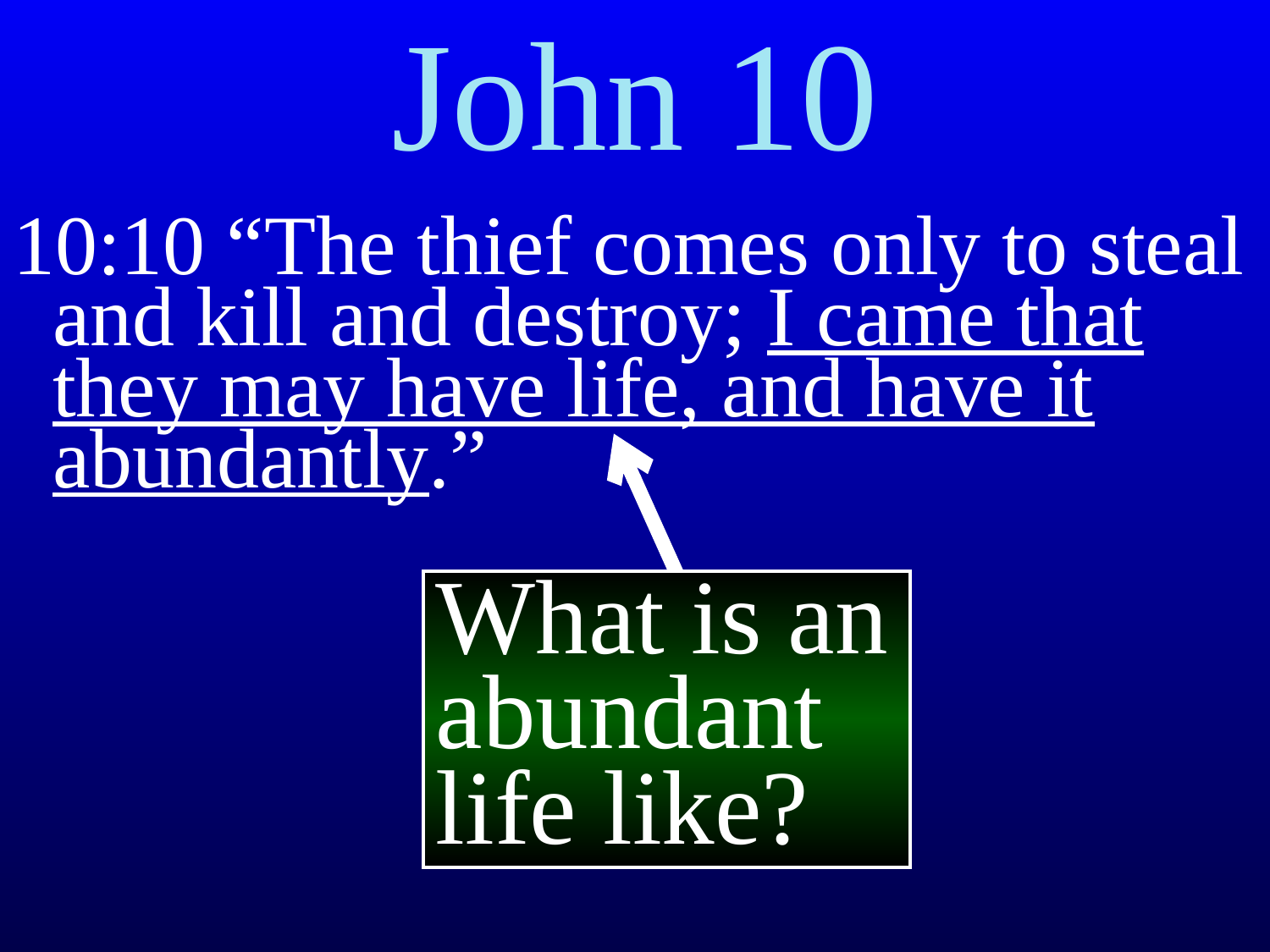

# John 10
10:10 “The thief comes only to steal and kill and destroy; I came that they may have life, and have it abundantly.”
What is an abundant life like?